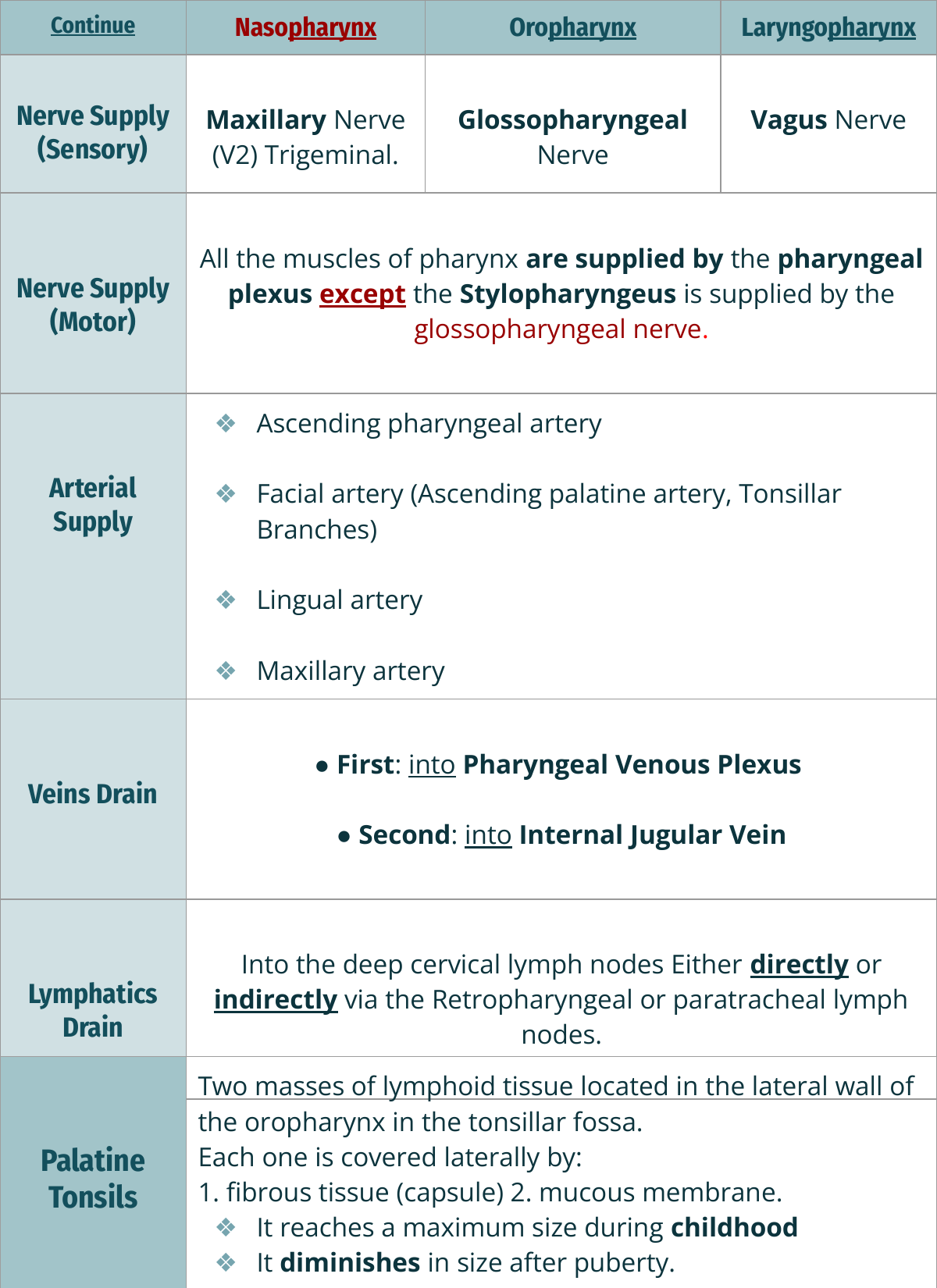

| Continue | Nasopharynx | Oropharynx | Laryngopharynx |
| --- | --- | --- | --- |
| Nerve Supply (Sensory) | Maxillary Nerve (V2) Trigeminal. | Glossopharyngeal Nerve | Vagus Nerve |
| Nerve Supply (Motor) | All the muscles of pharynx are supplied by the pharyngeal plexus except the Stylopharyngeus is supplied by the glossopharyngeal nerve. |
| --- | --- |
| Arterial Supply | Ascending pharyngeal artery Facial artery (Ascending palatine artery, Tonsillar Branches) Lingual artery Maxillary artery |
| Veins Drain | ● First: into Pharyngeal Venous Plexus ● Second: into Internal Jugular Vein |
| Lymphatics Drain | Into the deep cervical lymph nodes Either directly or indirectly via the Retropharyngeal or paratracheal lymph nodes. |
| Palatine Tonsils | Two masses of lymphoid tissue located in the lateral wall of the oropharynx in the tonsillar fossa. Each one is covered laterally by: 1. fibrous tissue (capsule) 2. mucous membrane. It reaches a maximum size during childhood It diminishes in size after puberty. |
| --- | --- |